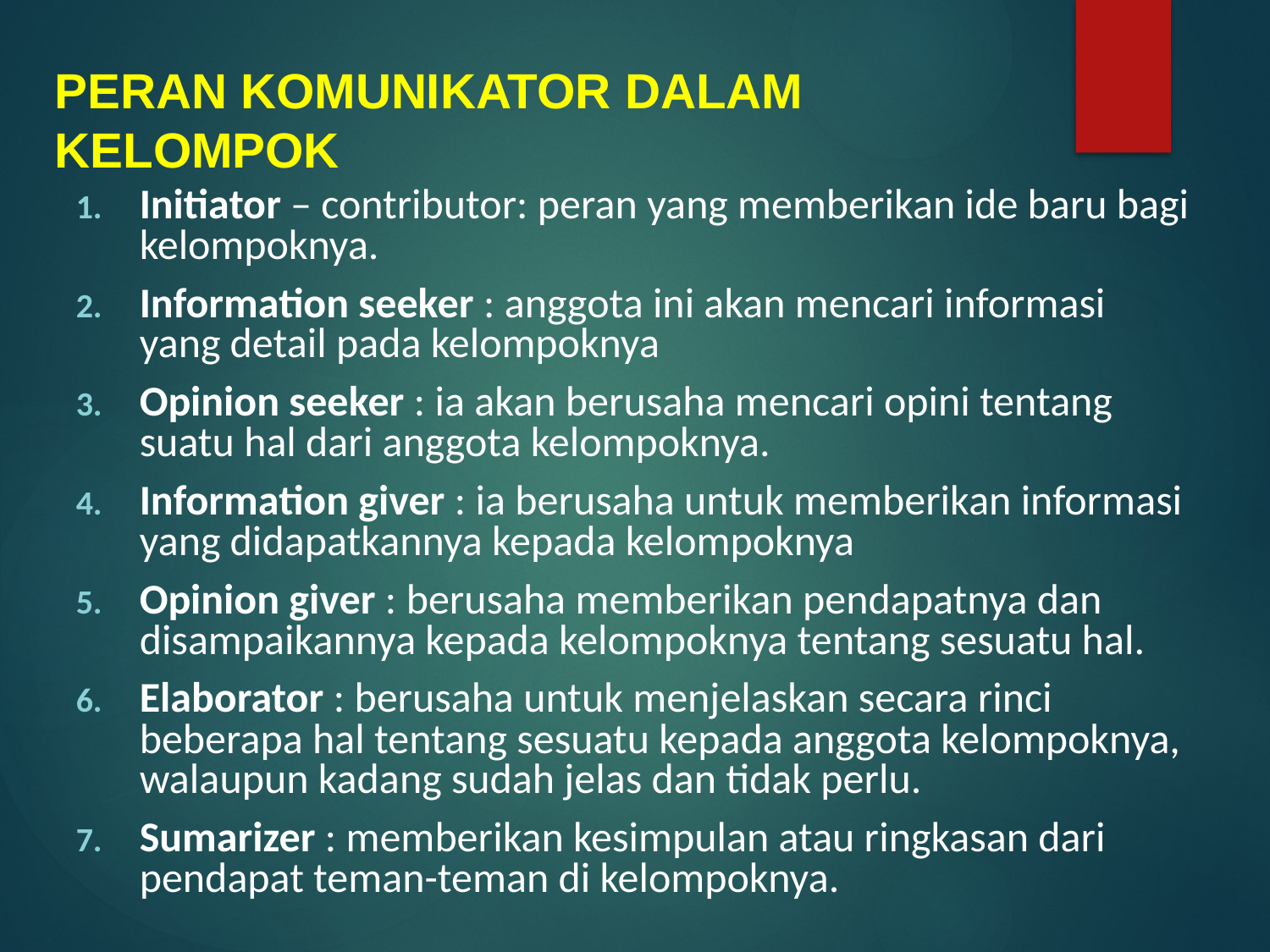

PERAN KOMUNIKATOR DALAM KELOMPOK
Initiator – contributor: peran yang memberikan ide baru bagi kelompoknya.
Information seeker : anggota ini akan mencari informasi yang detail pada kelompoknya
Opinion seeker : ia akan berusaha mencari opini tentang suatu hal dari anggota kelompoknya.
Information giver : ia berusaha untuk memberikan informasi yang didapatkannya kepada kelompoknya
Opinion giver : berusaha memberikan pendapatnya dan disampaikannya kepada kelompoknya tentang sesuatu hal.
Elaborator : berusaha untuk menjelaskan secara rinci beberapa hal tentang sesuatu kepada anggota kelompoknya, walaupun kadang sudah jelas dan tidak perlu.
Sumarizer : memberikan kesimpulan atau ringkasan dari pendapat teman-teman di kelompoknya.